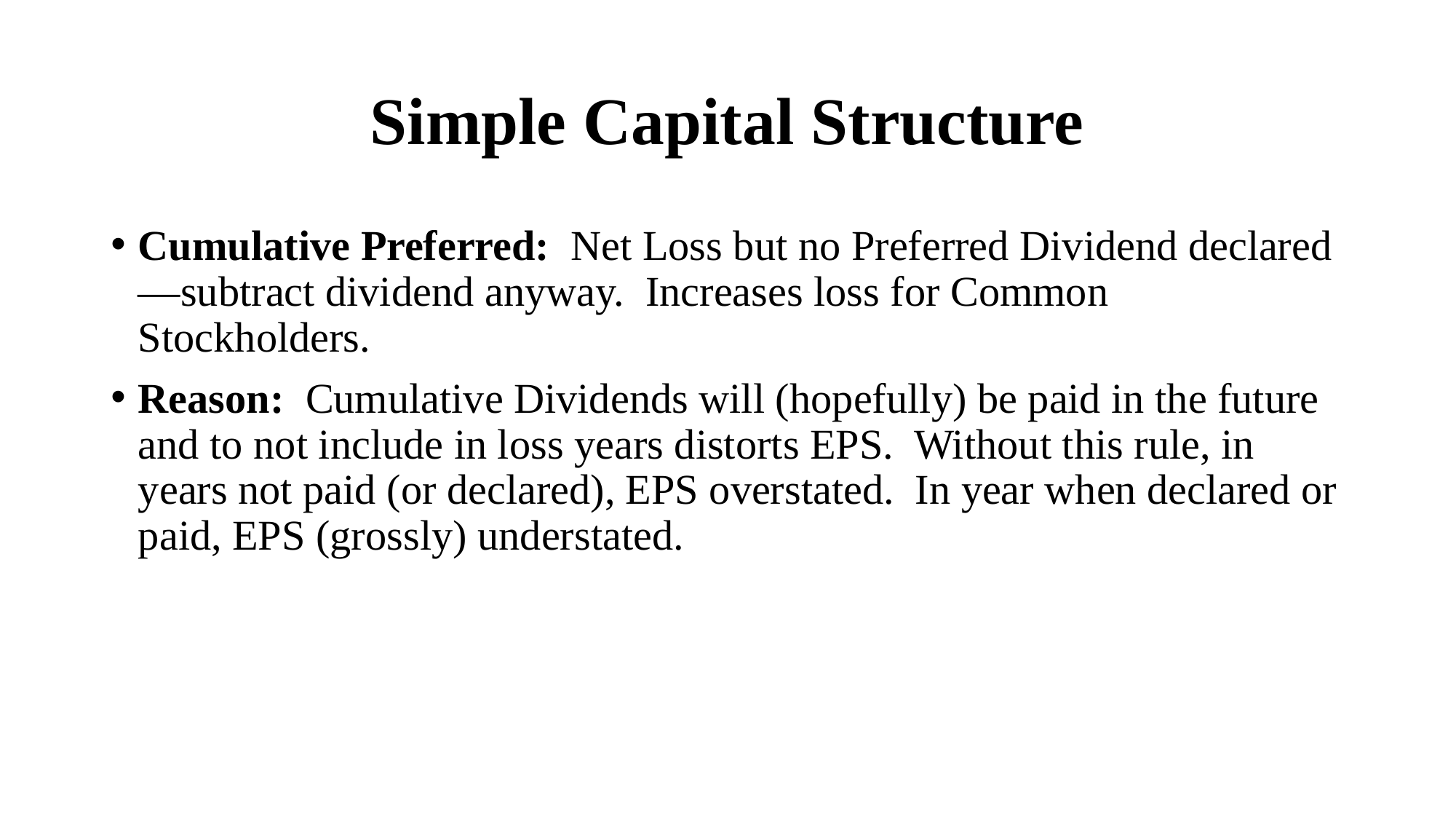

# Simple Capital Structure
Cumulative Preferred:  Net Loss but no Preferred Dividend declared—subtract dividend anyway.  Increases loss for Common Stockholders.
Reason:  Cumulative Dividends will (hopefully) be paid in the future and to not include in loss years distorts EPS.  Without this rule, in years not paid (or declared), EPS overstated.  In year when declared or paid, EPS (grossly) understated.